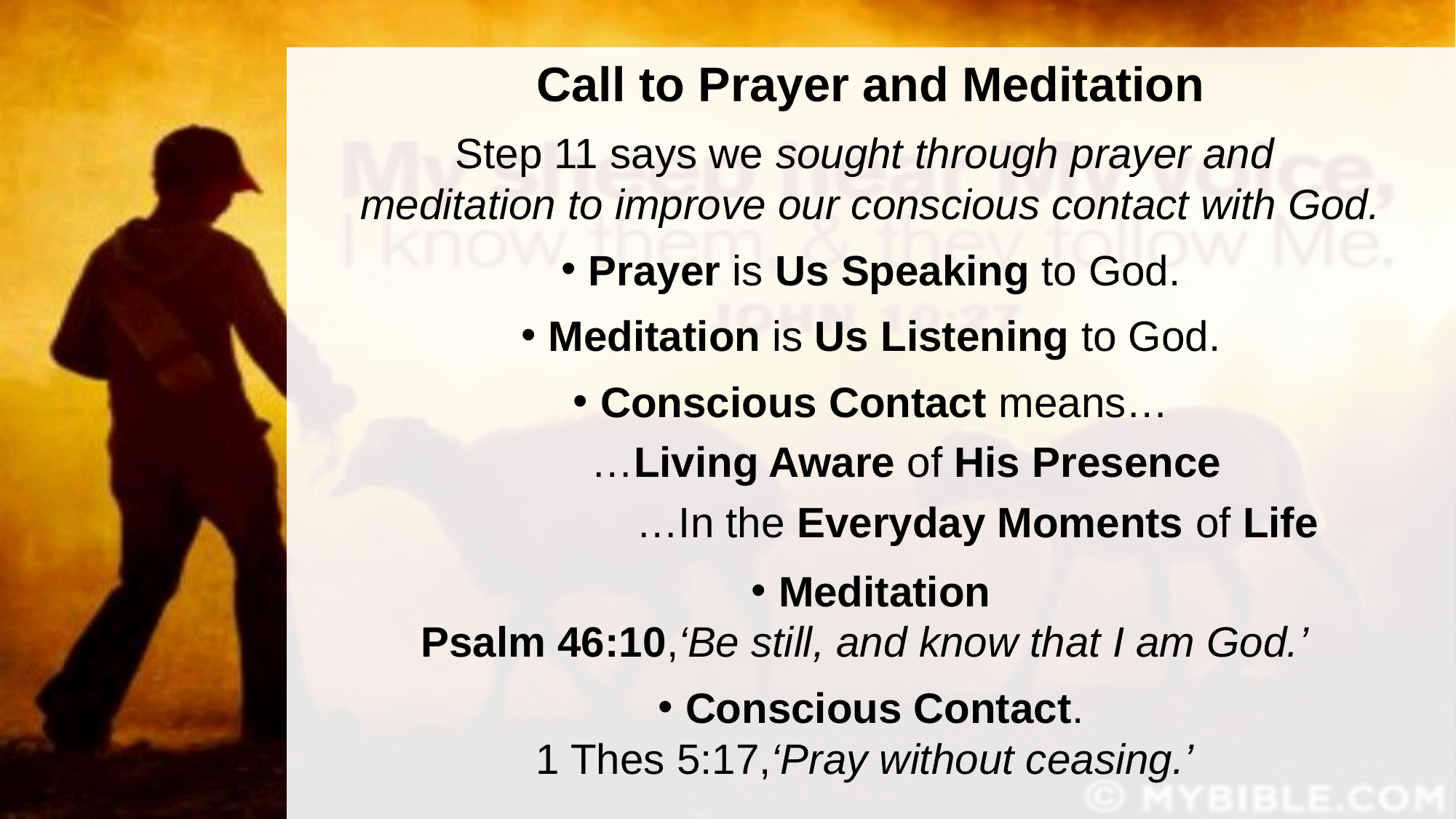

Call to Prayer and Meditation
Step 11 says we sought through prayer and
meditation to improve our conscious contact with God.
Prayer is Us Speaking to God.
Meditation is Us Listening to God.
Conscious Contact means…
      …Living Aware of His Presence
                  …In the Everyday Moments of Life
Meditation
Psalm 46:10,‘Be still, and know that I am God.’
Conscious Contact.
1 Thes 5:17,‘Pray without ceasing.’